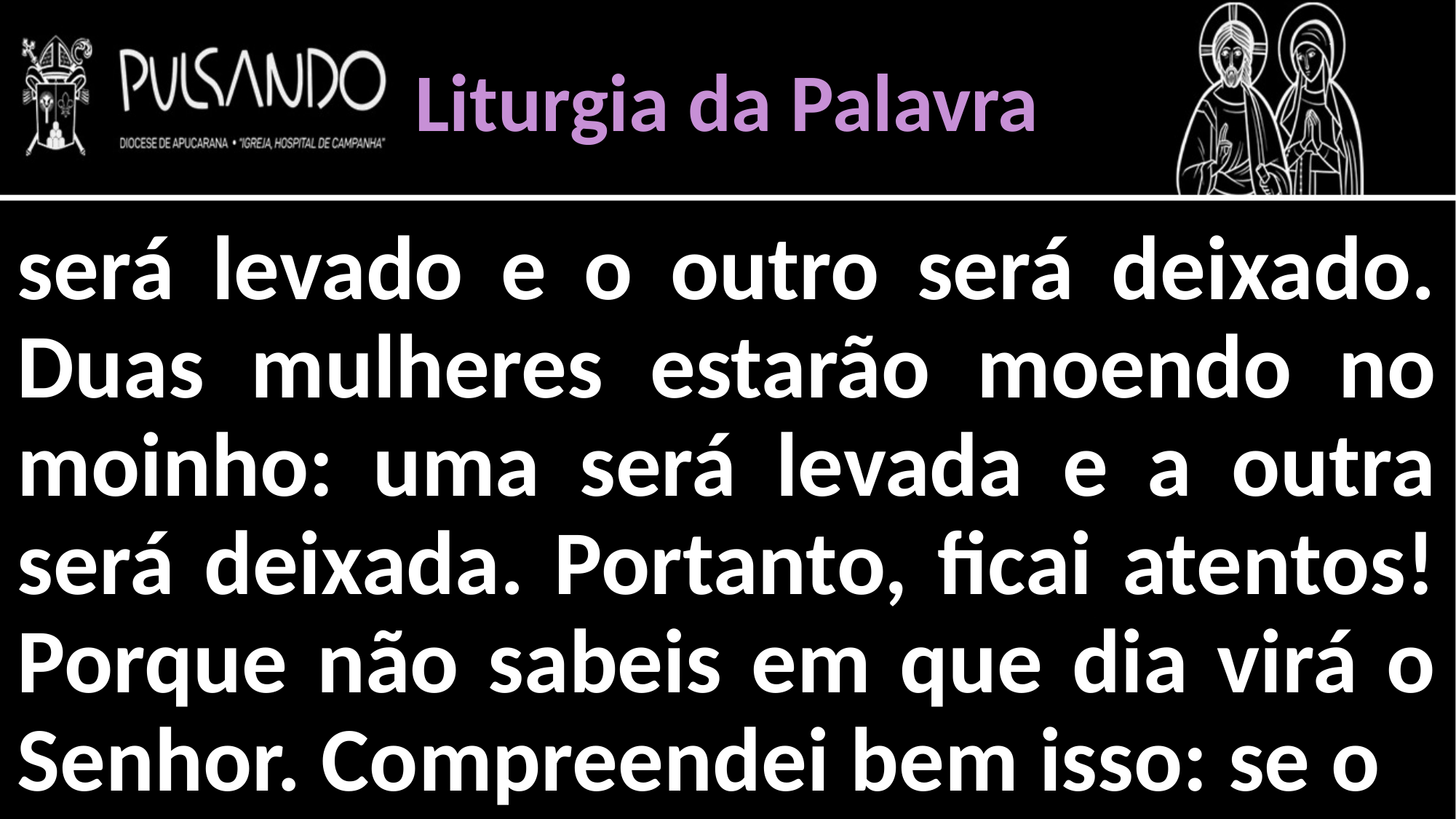

Liturgia da Palavra
será levado e o outro será deixado. Duas mulheres estarão moendo no moinho: uma será levada e a outra será deixada. Portanto, ficai atentos! Porque não sabeis em que dia virá o Senhor. Compreendei bem isso: se o